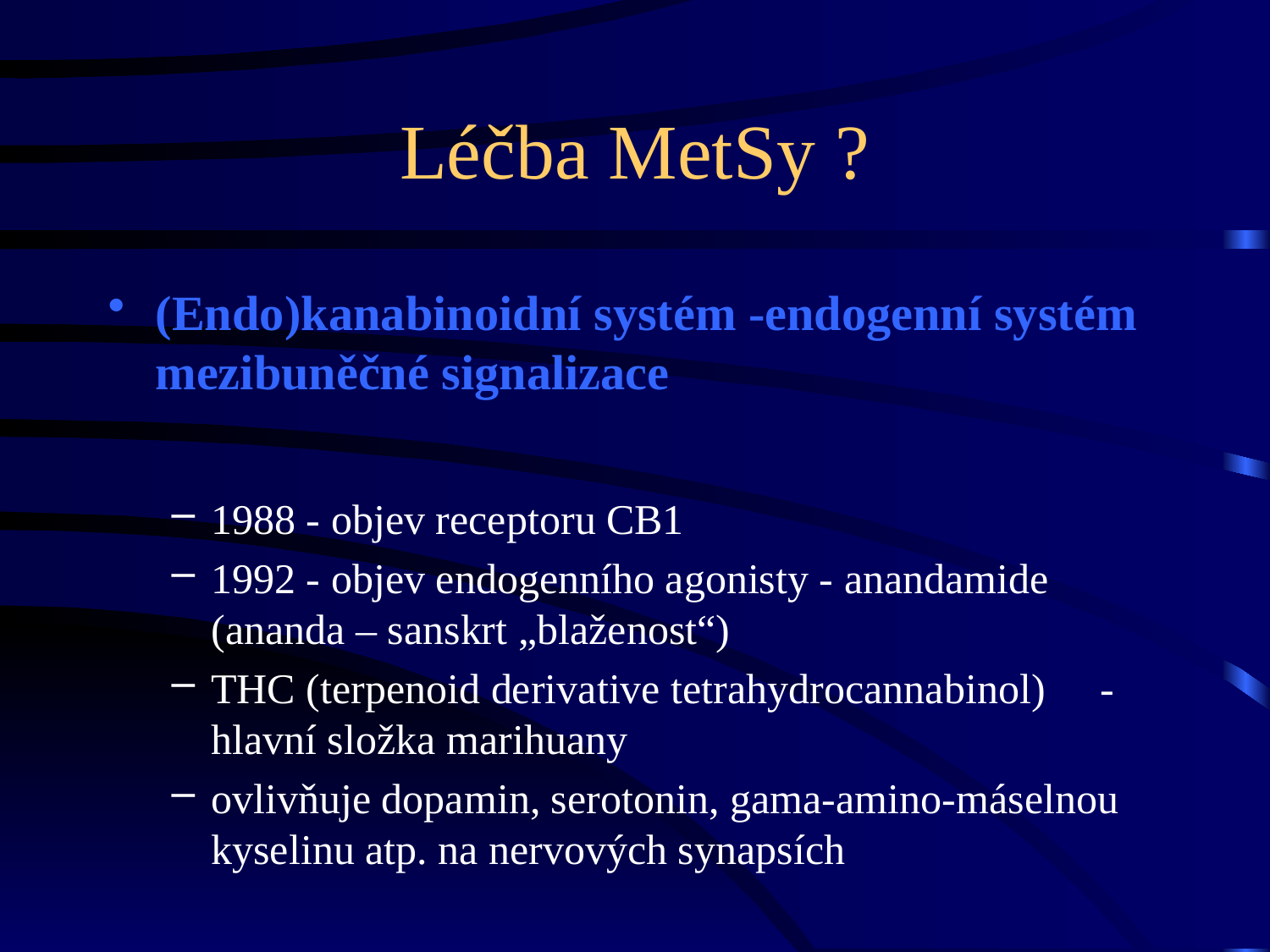

# Léčba MetSy ?
(Endo)kanabinoidní systém -endogenní systém mezibuněčné signalizace

1988 - objev receptoru CB1
1992 - objev endogenního agonisty - anandamide (ananda – sanskrt „blaženost“)
THC (terpenoid derivative tetrahydrocannabinol) 	- hlavní složka marihuany
ovlivňuje dopamin, serotonin, gama-amino-máselnou kyselinu atp. na nervových synapsích